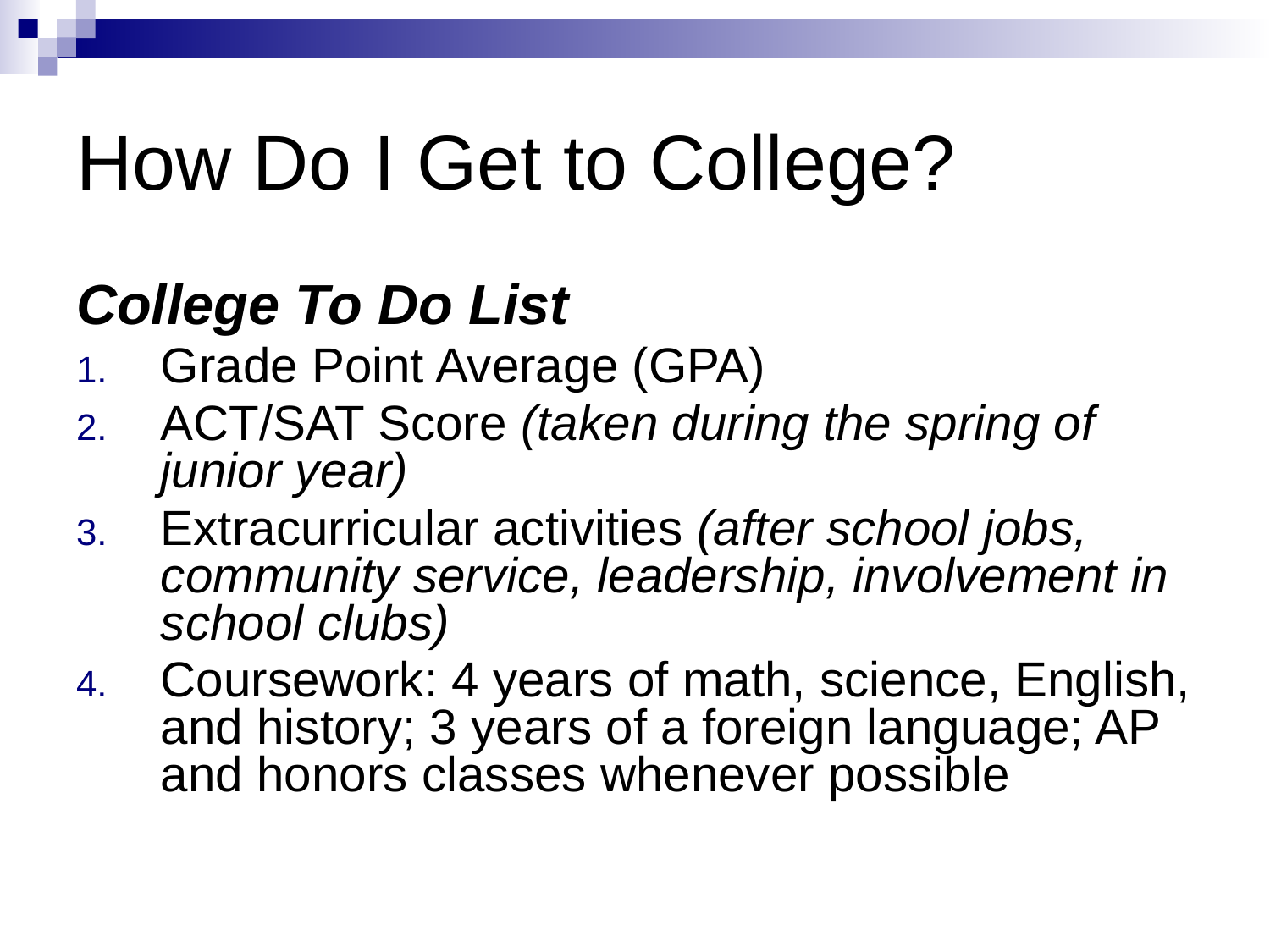

# How Do I Get to College?
College To Do List
Grade Point Average (GPA)
ACT/SAT Score (taken during the spring of junior year)
Extracurricular activities (after school jobs, community service, leadership, involvement in school clubs)
Coursework: 4 years of math, science, English, and history; 3 years of a foreign language; AP and honors classes whenever possible